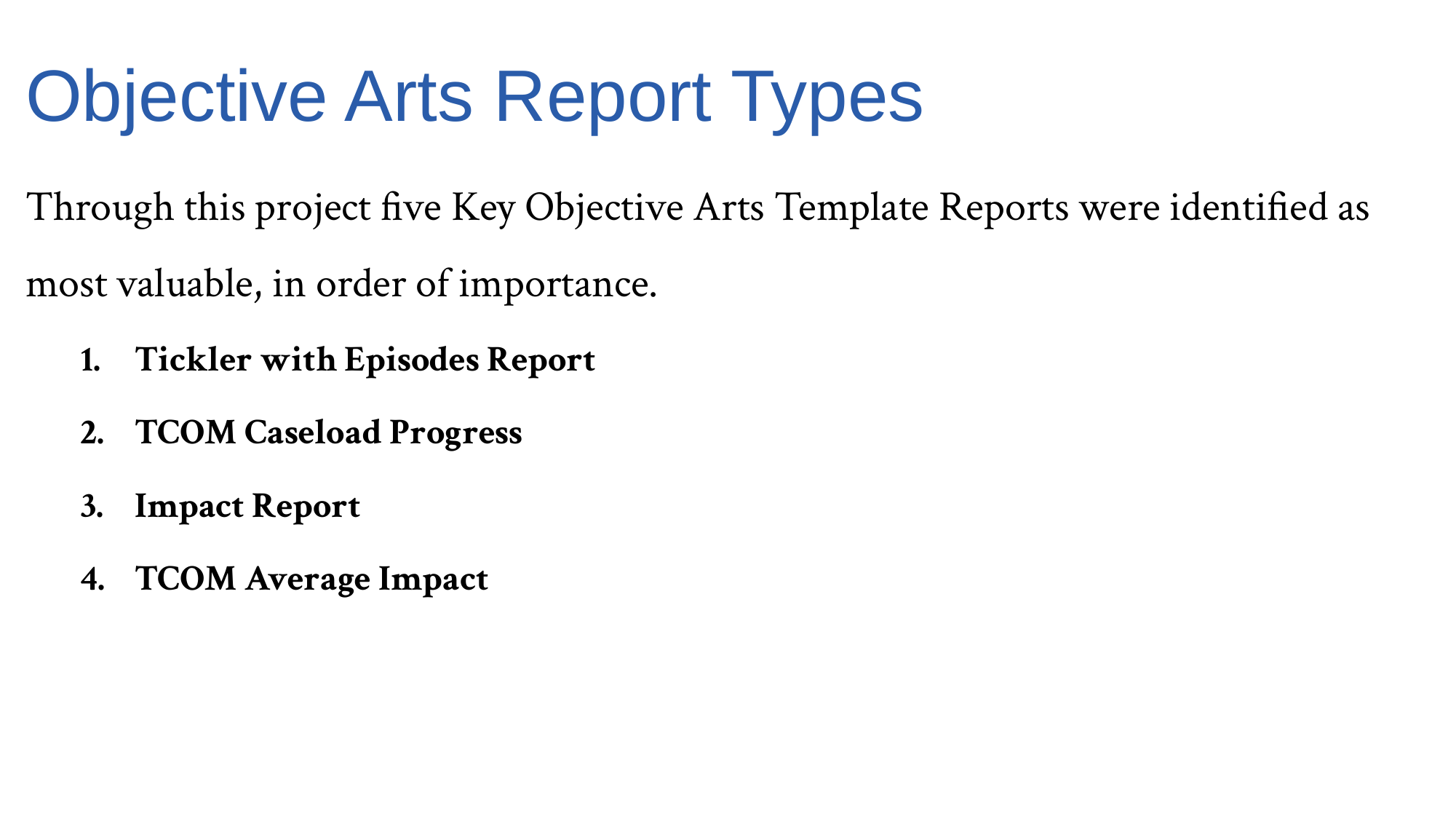

# Objective Arts Report Types
Through this project five Key Objective Arts Template Reports were identified as most valuable, in order of importance.
Tickler with Episodes Report
TCOM Caseload Progress
Impact Report
TCOM Average Impact